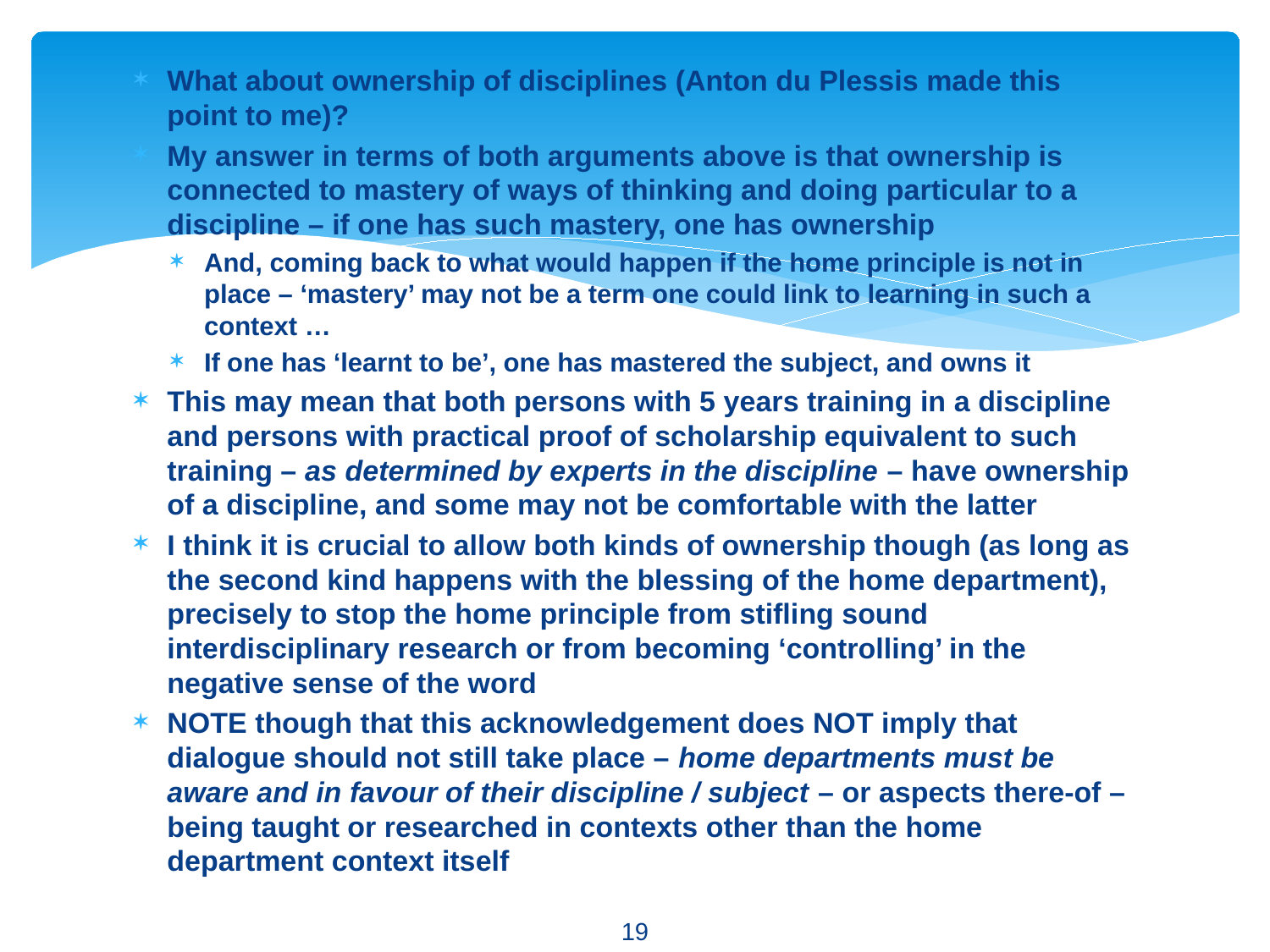

What about ownership of disciplines (Anton du Plessis made this point to me)?
My answer in terms of both arguments above is that ownership is connected to mastery of ways of thinking and doing particular to a discipline – if one has such mastery, one has ownership
And, coming back to what would happen if the home principle is not in place – ‘mastery’ may not be a term one could link to learning in such a context …
If one has ‘learnt to be’, one has mastered the subject, and owns it
This may mean that both persons with 5 years training in a discipline and persons with practical proof of scholarship equivalent to such training – as determined by experts in the discipline – have ownership of a discipline, and some may not be comfortable with the latter
I think it is crucial to allow both kinds of ownership though (as long as the second kind happens with the blessing of the home department), precisely to stop the home principle from stifling sound interdisciplinary research or from becoming ‘controlling’ in the negative sense of the word
NOTE though that this acknowledgement does NOT imply that dialogue should not still take place – home departments must be aware and in favour of their discipline / subject – or aspects there-of – being taught or researched in contexts other than the home department context itself

19